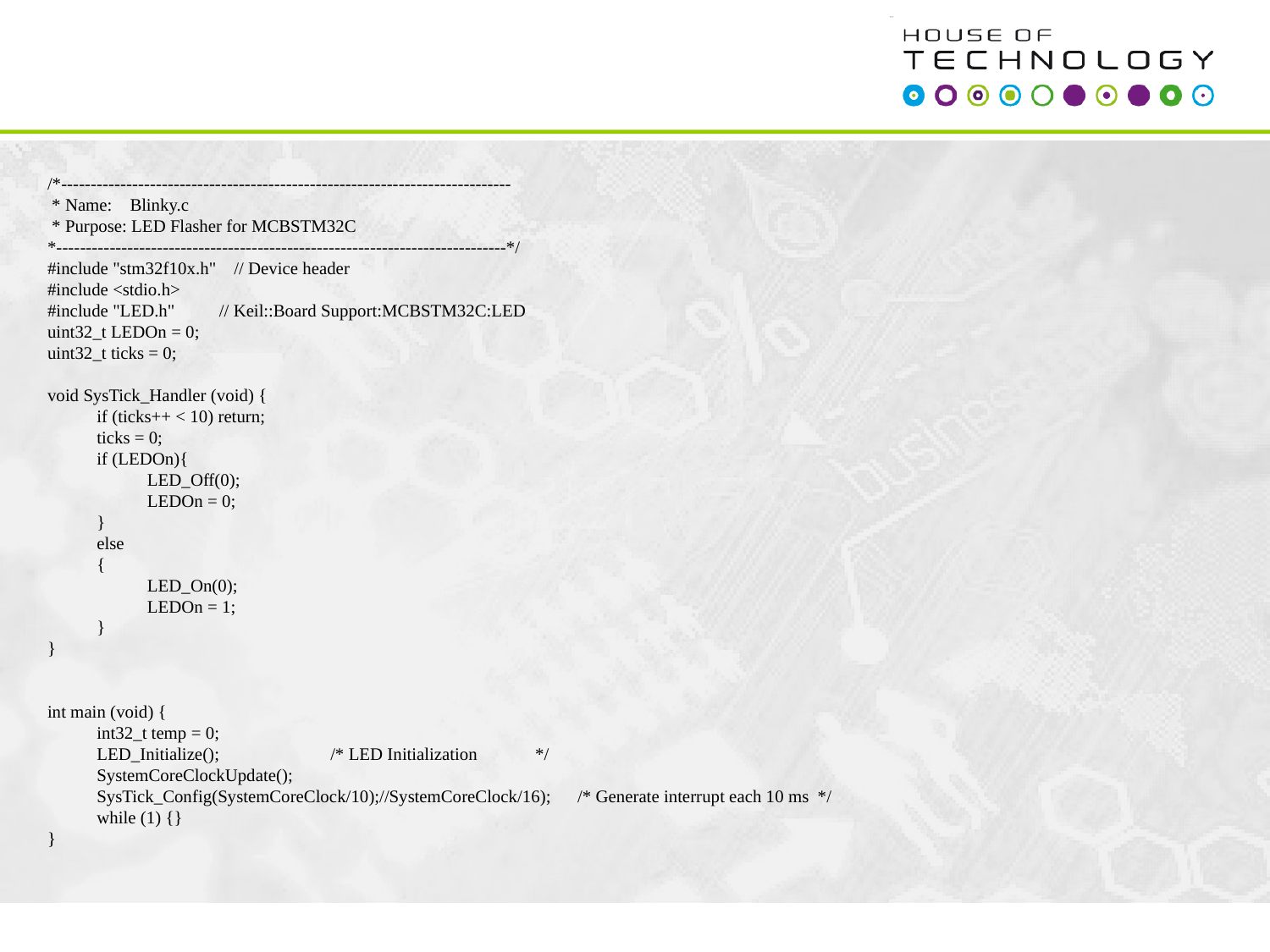

/*----------------------------------------------------------------------------
 * Name:    Blinky.c
 * Purpose: LED Flasher for MCBSTM32C
*----------------------------------------------------------------------------*/
#include "stm32f10x.h"    // Device header
#include <stdio.h>
#include "LED.h"          // Keil::Board Support:MCBSTM32C:LED
uint32_t LEDOn = 0;
uint32_t ticks = 0;

void SysTick_Handler (void) {
	if (ticks++ < 10) return;
	ticks = 0;
	if (LEDOn){
		LED_Off(0);
		LEDOn = 0;
	}
	else
	{
		LED_On(0);
		LEDOn = 1;
	}
}

int main (void) {
	int32_t temp = 0;
	LED_Initialize();                         /* LED Initialization             */
  	SystemCoreClockUpdate();
  	SysTick_Config(SystemCoreClock/10);//SystemCoreClock/16);      /* Generate interrupt each 10 ms  */
	while (1) {}
}